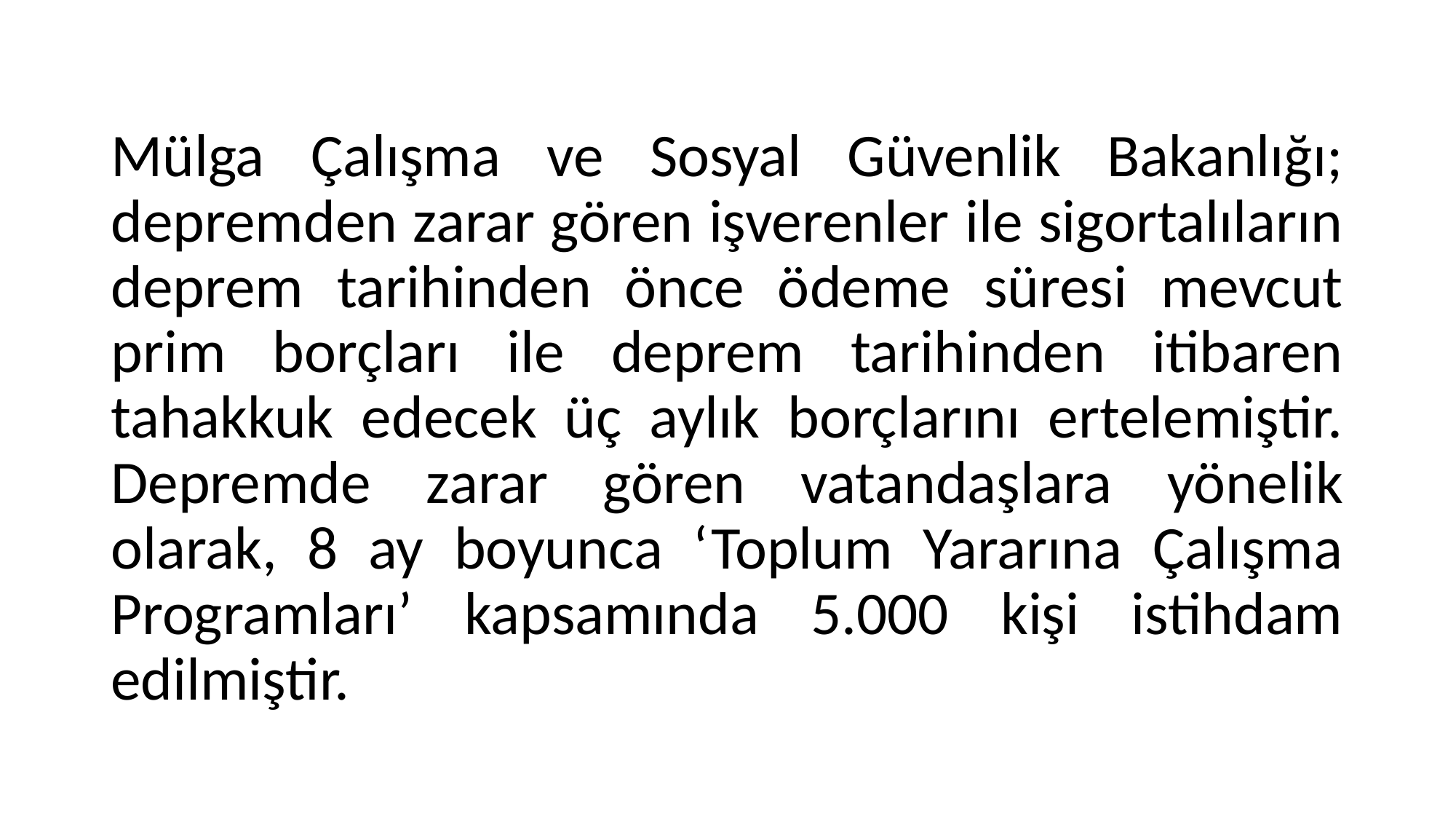

Mülga Çalışma ve Sosyal Güvenlik Bakanlığı; depremden zarar gören işverenler ile sigortalıların deprem tarihinden önce ödeme süresi mevcut prim borçları ile deprem tarihinden itibaren tahakkuk edecek üç aylık borçlarını ertelemiştir. Depremde zarar gören vatandaşlara yönelik olarak, 8 ay boyunca ‘Toplum Yararına Çalışma Programları’ kapsamında 5.000 kişi istihdam edilmiştir.